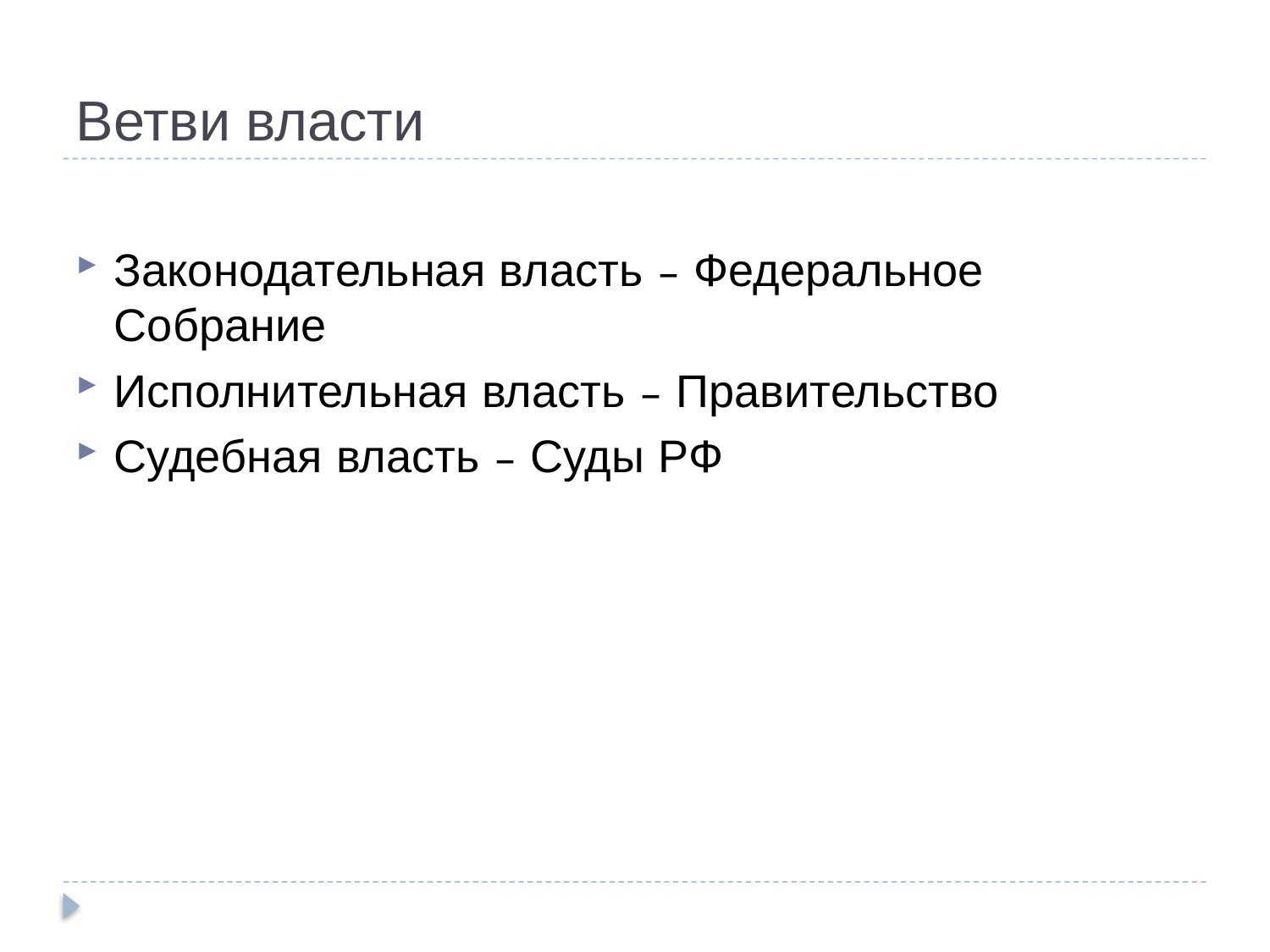

# Ветви власти

Законодательная власть – Федеральное Собрание
Исполнительная власть – Правительство
Судебная власть – Суды РФ